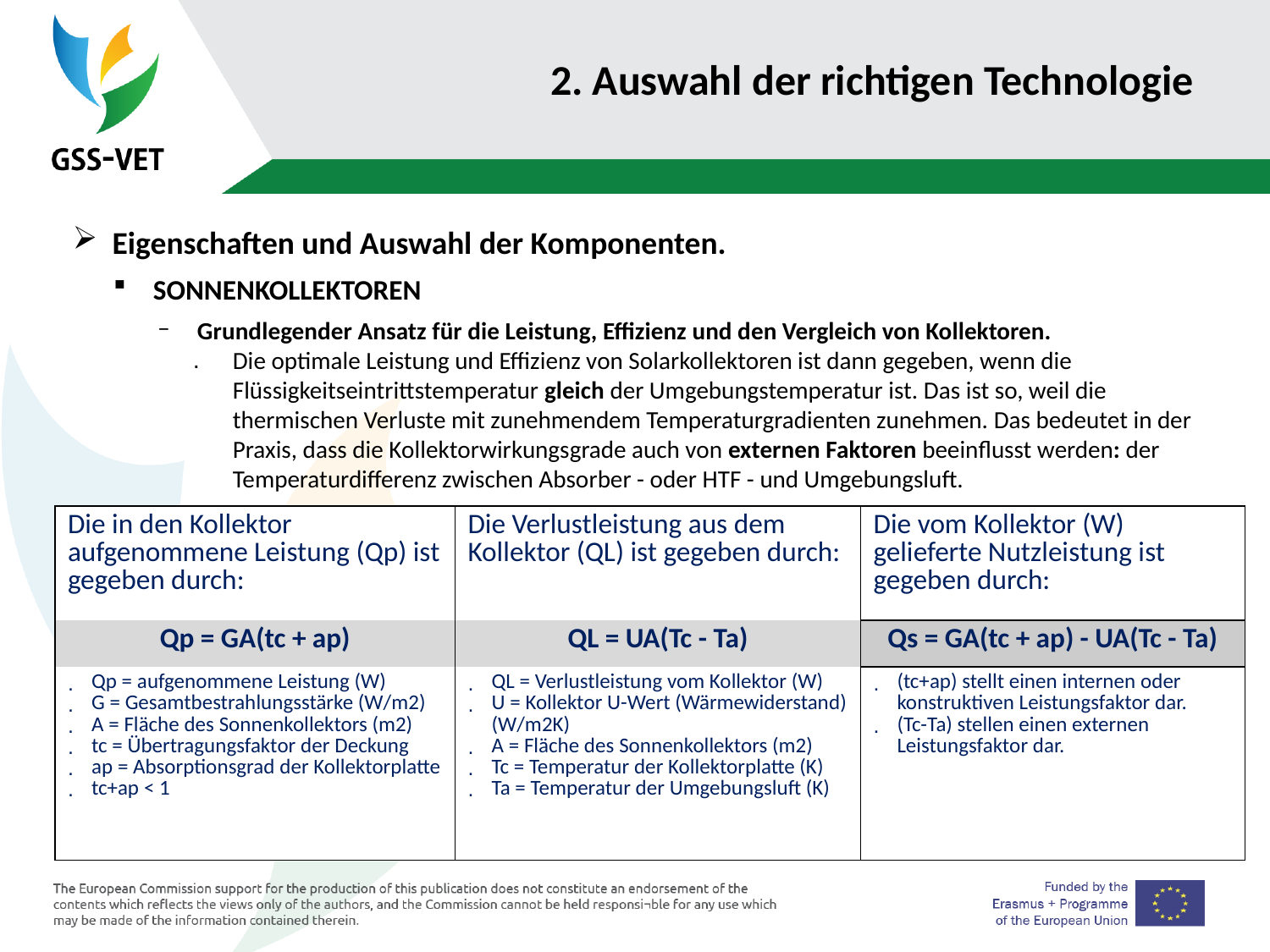

# 2. Auswahl der richtigen Technologie
Eigenschaften und Auswahl der Komponenten.
SONNENKOLLEKTOREN
Grundlegender Ansatz für die Leistung, Effizienz und den Vergleich von Kollektoren.
Die optimale Leistung und Effizienz von Solarkollektoren ist dann gegeben, wenn die Flüssigkeitseintrittstemperatur gleich der Umgebungstemperatur ist. Das ist so, weil die thermischen Verluste mit zunehmendem Temperaturgradienten zunehmen. Das bedeutet in der Praxis, dass die Kollektorwirkungsgrade auch von externen Faktoren beeinflusst werden: der Temperaturdifferenz zwischen Absorber - oder HTF - und Umgebungsluft.
| Die in den Kollektor aufgenommene Leistung (Qp) ist gegeben durch: | Die Verlustleistung aus dem Kollektor (QL) ist gegeben durch: | Die vom Kollektor (W) gelieferte Nutzleistung ist gegeben durch: |
| --- | --- | --- |
| Qp = GA(tc + ap) | QL = UA(Tc - Ta) | Qs = GA(tc + ap) - UA(Tc - Ta) |
| Qp = aufgenommene Leistung (W) G = Gesamtbestrahlungsstärke (W/m2) A = Fläche des Sonnenkollektors (m2) tc = Übertragungsfaktor der Deckung ap = Absorptionsgrad der Kollektorplatte tc+ap < 1 | QL = Verlustleistung vom Kollektor (W) U = Kollektor U-Wert (Wärmewiderstand) (W/m2K) A = Fläche des Sonnenkollektors (m2) Tc = Temperatur der Kollektorplatte (K) Ta = Temperatur der Umgebungsluft (K) | (tc+ap) stellt einen internen oder konstruktiven Leistungsfaktor dar. (Tc-Ta) stellen einen externen Leistungsfaktor dar. |